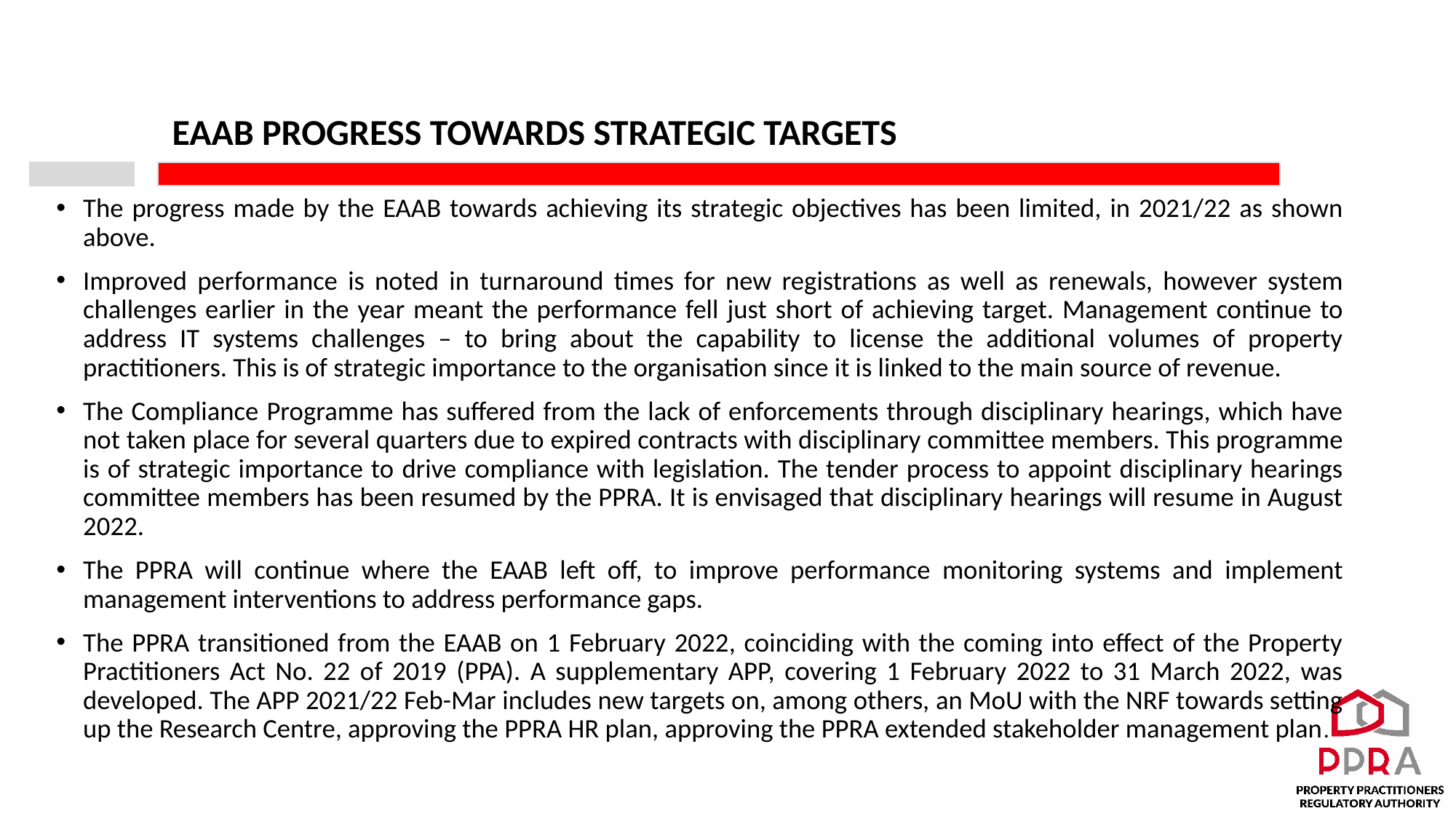

# EAAB PROGRESS TOWARDS STRATEGIC TARGETS
The progress made by the EAAB towards achieving its strategic objectives has been limited, in 2021/22 as shown above.
Improved performance is noted in turnaround times for new registrations as well as renewals, however system challenges earlier in the year meant the performance fell just short of achieving target. Management continue to address IT systems challenges – to bring about the capability to license the additional volumes of property practitioners. This is of strategic importance to the organisation since it is linked to the main source of revenue.
The Compliance Programme has suffered from the lack of enforcements through disciplinary hearings, which have not taken place for several quarters due to expired contracts with disciplinary committee members. This programme is of strategic importance to drive compliance with legislation. The tender process to appoint disciplinary hearings committee members has been resumed by the PPRA. It is envisaged that disciplinary hearings will resume in August 2022.
The PPRA will continue where the EAAB left off, to improve performance monitoring systems and implement management interventions to address performance gaps.
The PPRA transitioned from the EAAB on 1 February 2022, coinciding with the coming into effect of the Property Practitioners Act No. 22 of 2019 (PPA). A supplementary APP, covering 1 February 2022 to 31 March 2022, was developed. The APP 2021/22 Feb-Mar includes new targets on, among others, an MoU with the NRF towards setting up the Research Centre, approving the PPRA HR plan, approving the PPRA extended stakeholder management plan.